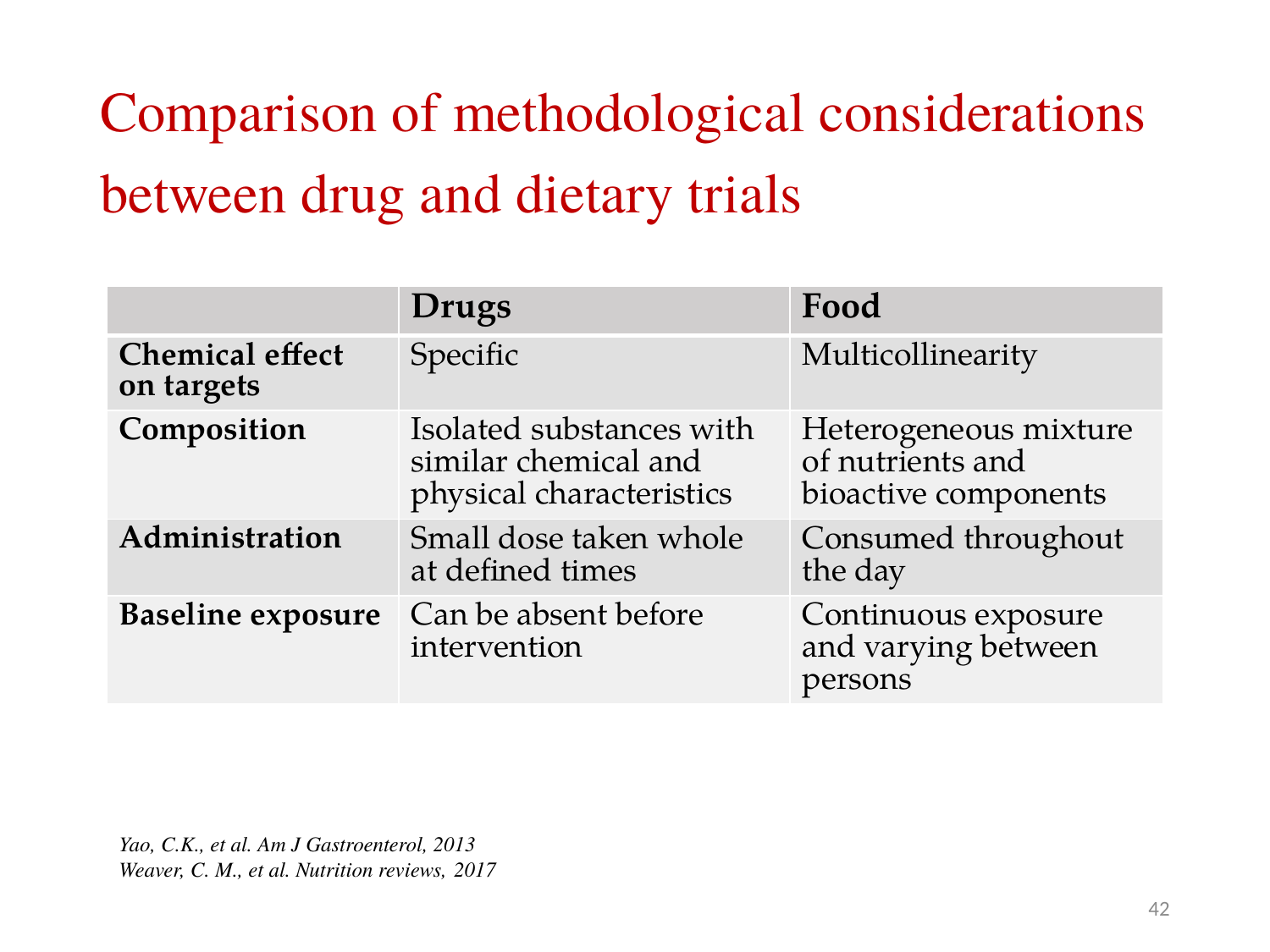

# Comparison of methodological considerations between drug and dietary trials
|  | Drugs | Food |
| --- | --- | --- |
| Chemical effect on targets | Specific | Multicollinearity |
| Composition | Isolated substances with similar chemical and physical characteristics | Heterogeneous mixture of nutrients and bioactive components |
| Administration | Small dose taken whole at defined times | Consumed throughout the day |
| Baseline exposure | Can be absent before intervention | Continuous exposure and varying between persons |
Yao, C.K., et al. Am J Gastroenterol, 2013
Weaver, C. M., et al. Nutrition reviews, 2017
42